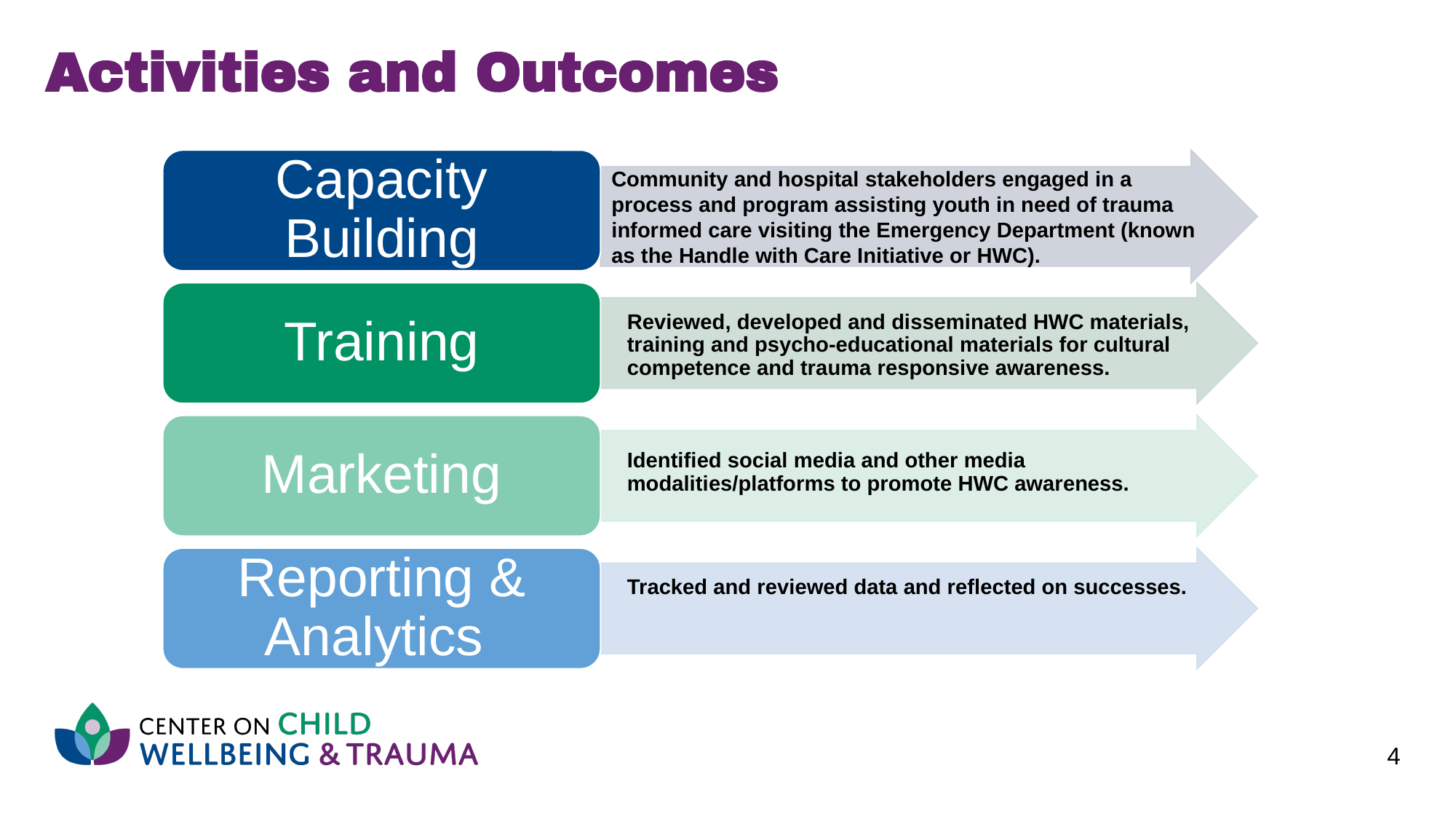

# Activities and Outcomes

Community and hospital stakeholders engaged in a process and program assisting youth in need of trauma informed care visiting the Emergency Department (known as the Handle with Care Initiative or HWC).
Capacity Building

Training
Reviewed, developed and disseminated HWC materials, training and psycho-educational materials for cultural competence and trauma responsive awareness.

Marketing
Identified social media and other media modalities/platforms to promote HWC awareness.

Reporting & Analytics
Tracked and reviewed data and reflected on successes.